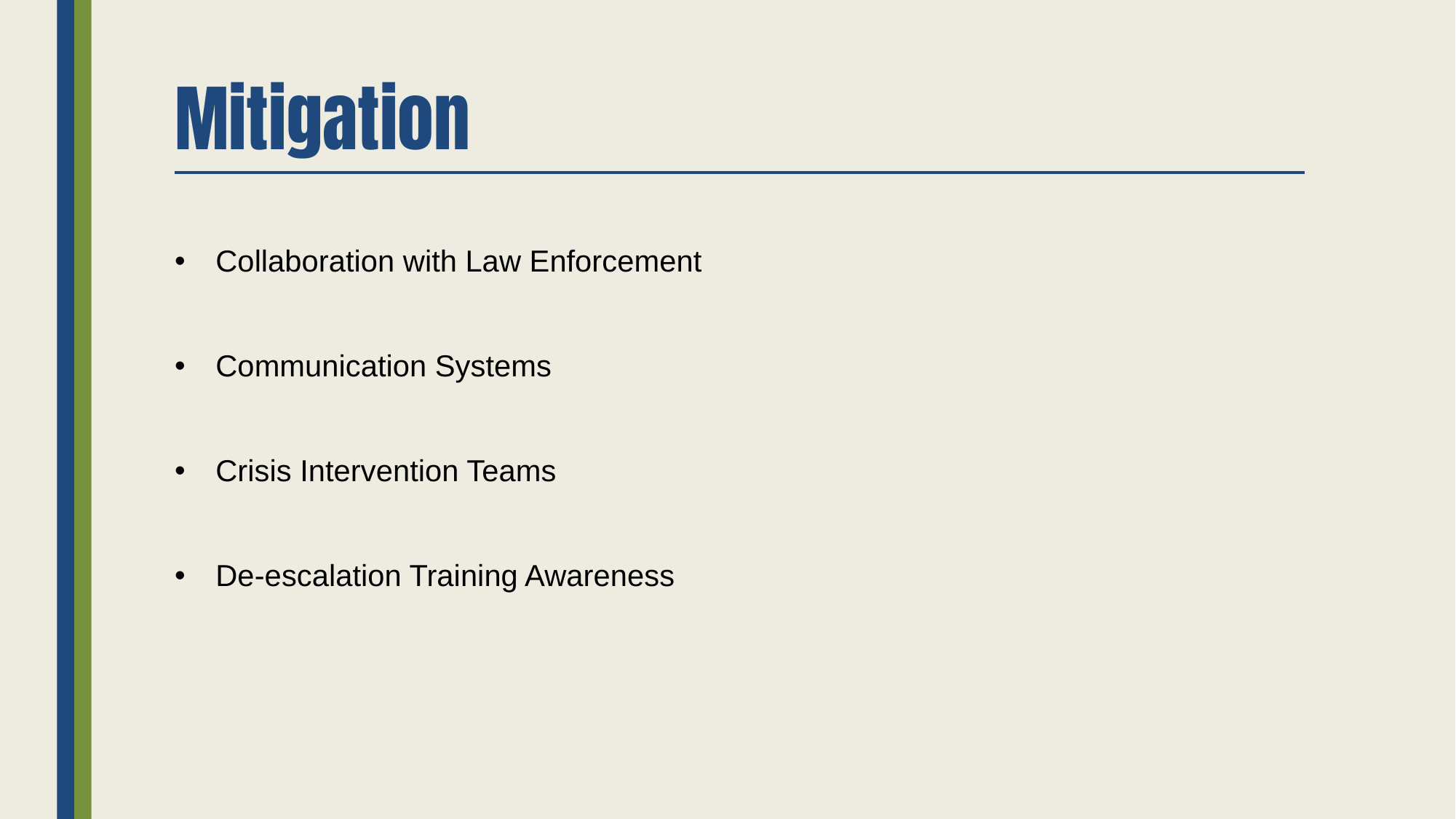

# Mitigation

Collaboration with Law Enforcement

Communication Systems

Crisis Intervention Teams

De-escalation Training Awareness